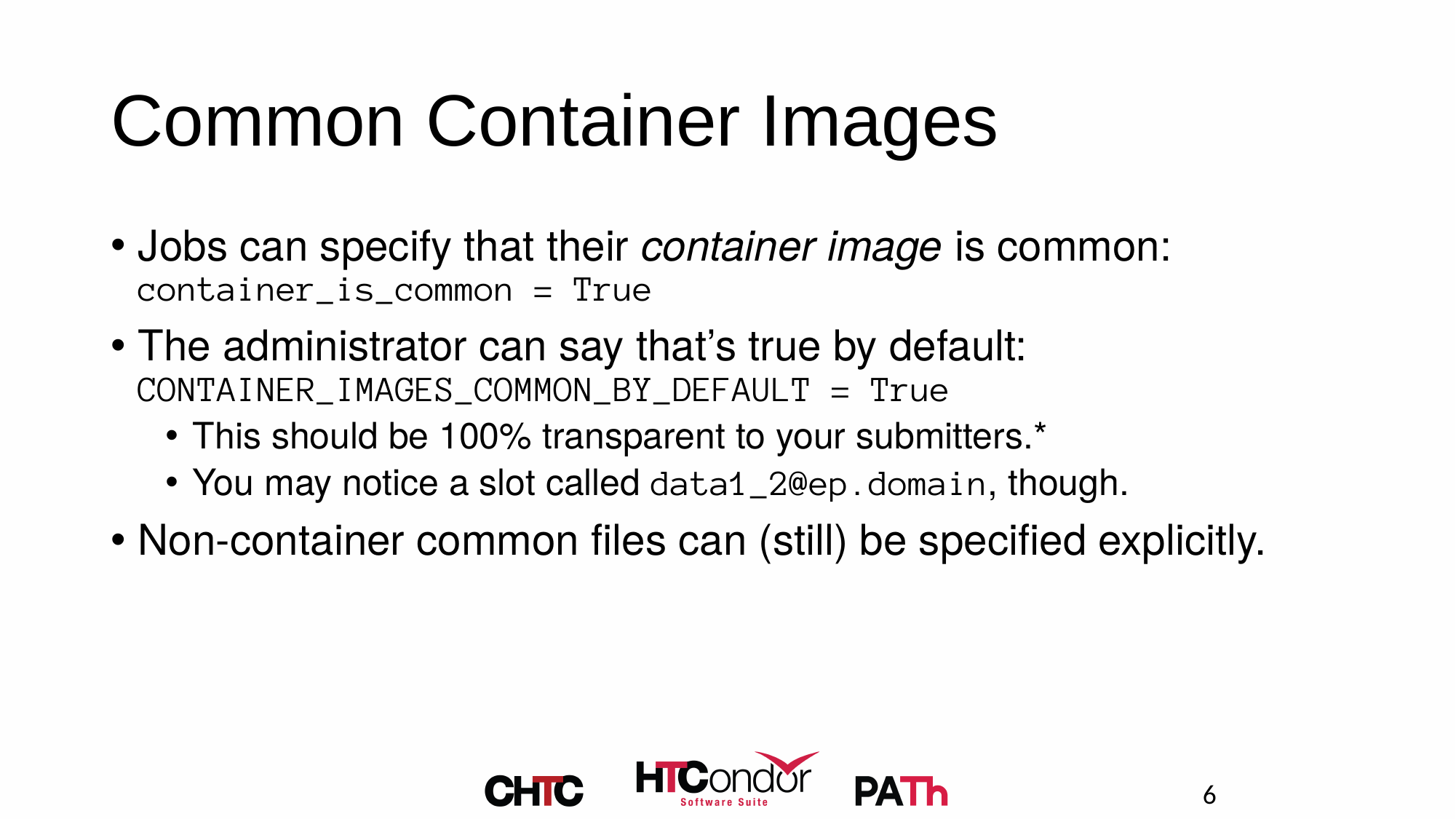

# Common Container Images
Jobs can specify that their container image is common:
container_is_common = True
The administrator can say that’s true by default:
CONTAINER_IMAGES_COMMON_BY_DEFAULT = True
This should be 100% transparent to your submitters.*
You may notice a slot called data1_2@ep.domain, though.
Non-container common files can (still) be specified explicitly.
6